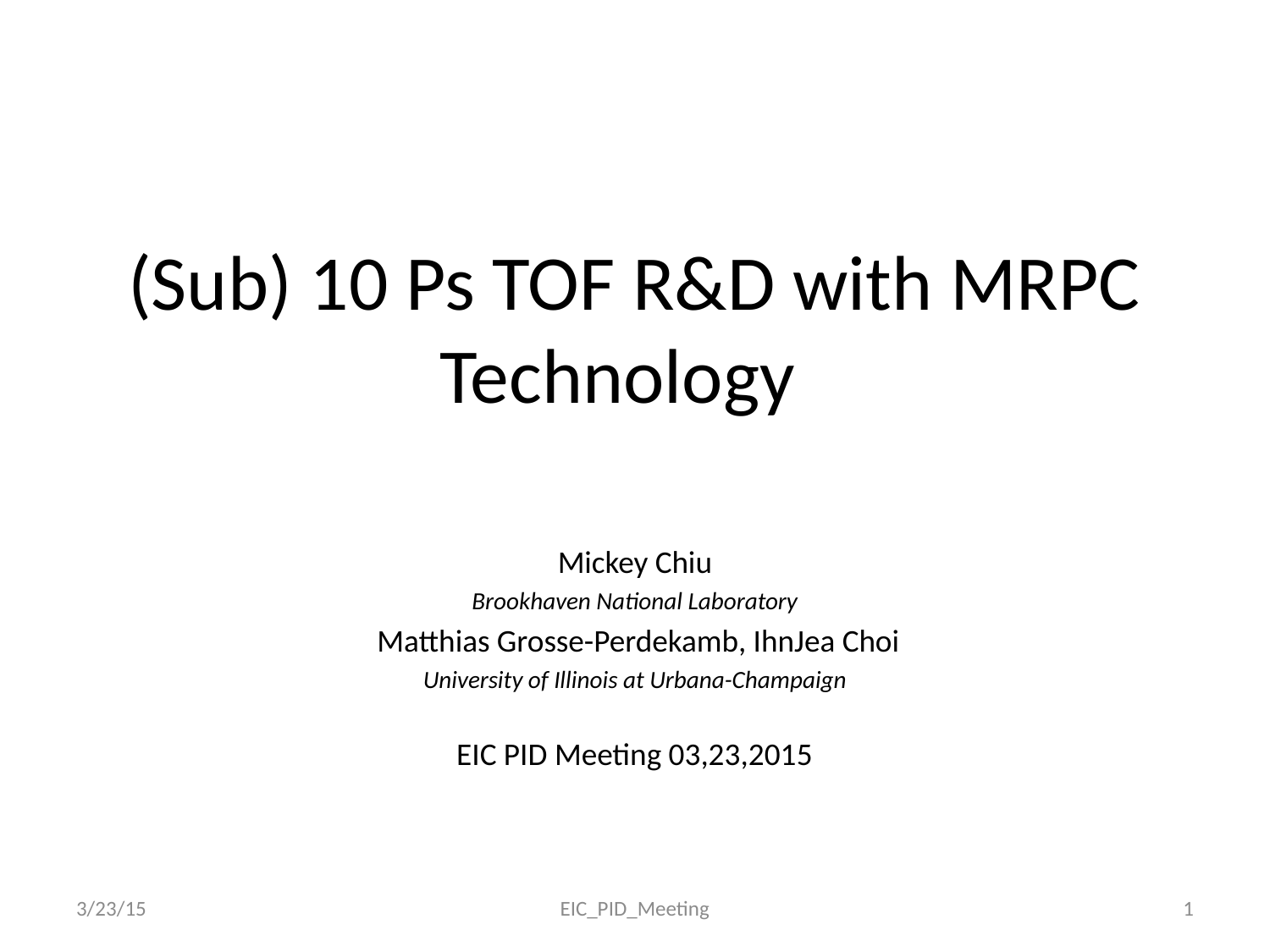

# (Sub) 10 Ps TOF R&D with MRPC Technology
Mickey Chiu
Brookhaven National Laboratory
 Matthias Grosse-Perdekamb, IhnJea Choi
University of Illinois at Urbana-Champaign

EIC PID Meeting 03,23,2015

3/23/15
EIC_PID_Meeting
1